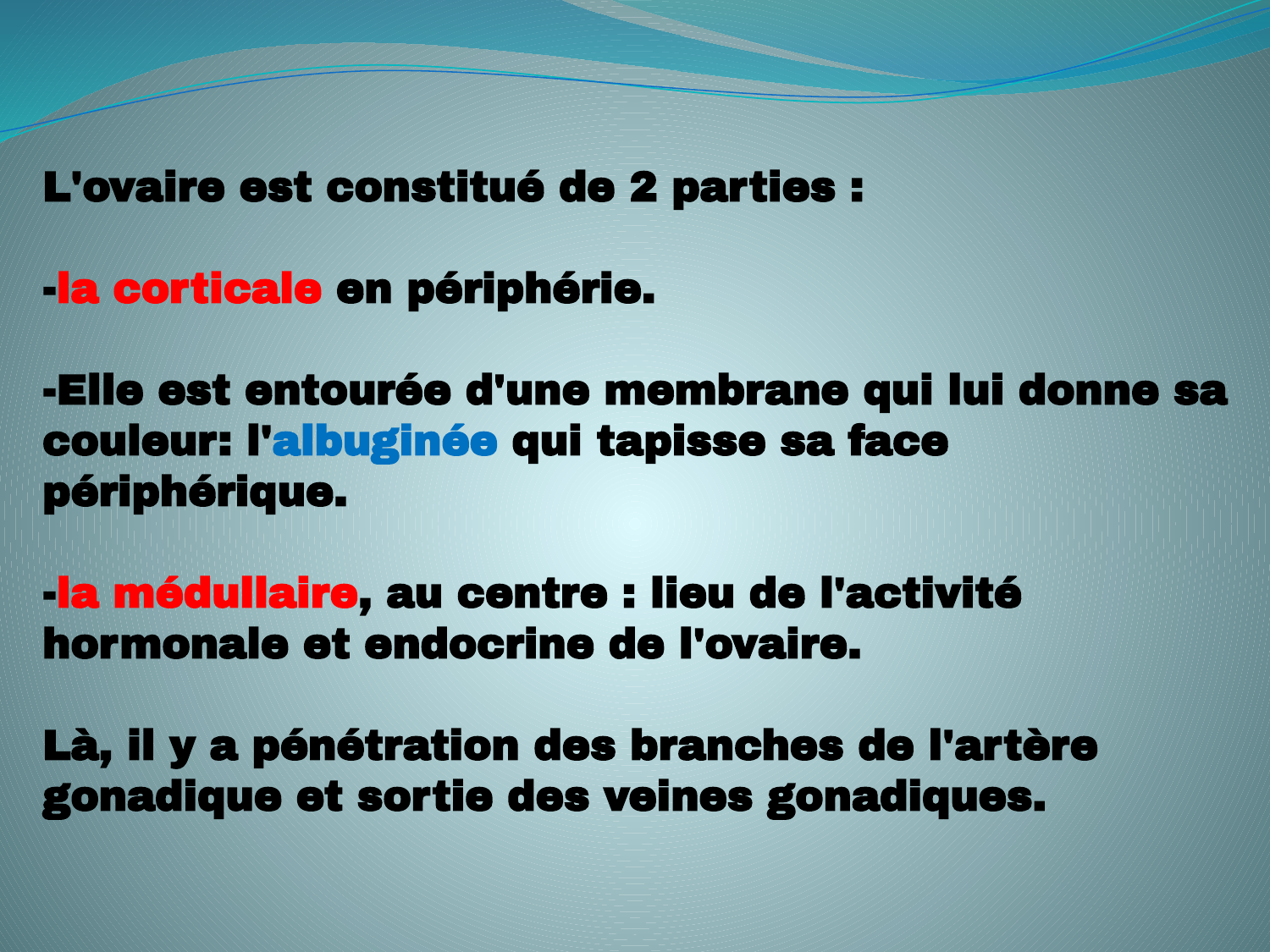

L'ovaire est constitué de 2 parties :

-la corticale en périphérie.

-Elle est entourée d'une membrane qui lui donne sa couleur: l'albuginée qui tapisse sa face périphérique.

-la médullaire, au centre : lieu de l'activité hormonale et endocrine de l'ovaire.

Là, il y a pénétration des branches de l'artère gonadique et sortie des veines gonadiques.